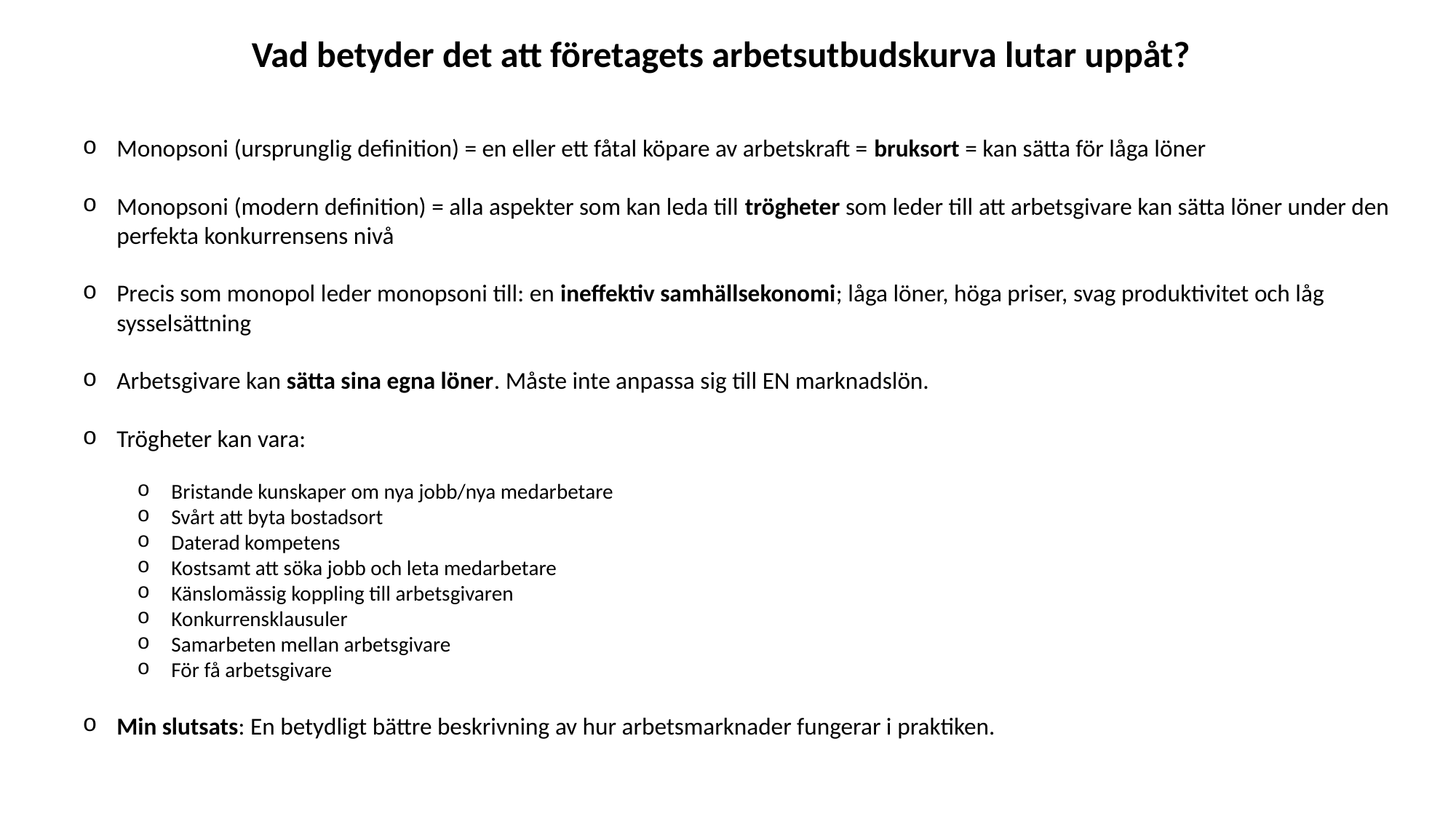

Vad betyder det att företagets arbetsutbudskurva lutar uppåt?
Monopsoni (ursprunglig definition) = en eller ett fåtal köpare av arbetskraft = bruksort = kan sätta för låga löner

Monopsoni (modern definition) = alla aspekter som kan leda till trögheter som leder till att arbetsgivare kan sätta löner under den perfekta konkurrensens nivå

Precis som monopol leder monopsoni till: en ineffektiv samhällsekonomi; låga löner, höga priser, svag produktivitet och låg sysselsättning

Arbetsgivare kan sätta sina egna löner. Måste inte anpassa sig till EN marknadslön.

Trögheter kan vara:

Bristande kunskaper om nya jobb/nya medarbetare
Svårt att byta bostadsort
Daterad kompetens
Kostsamt att söka jobb och leta medarbetare
Känslomässig koppling till arbetsgivaren
Konkurrensklausuler
Samarbeten mellan arbetsgivare
För få arbetsgivare

Min slutsats: En betydligt bättre beskrivning av hur arbetsmarknader fungerar i praktiken.